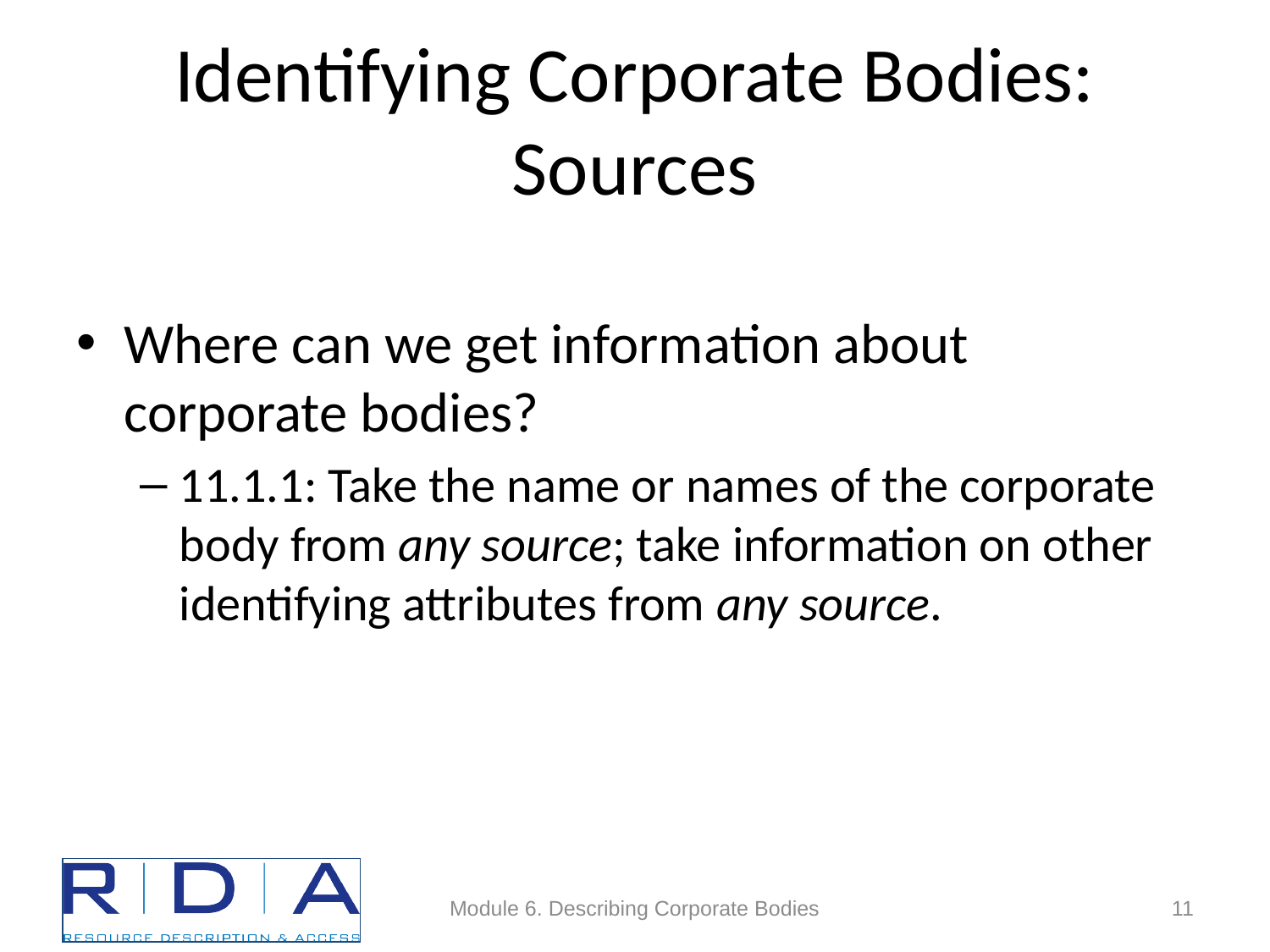

# Identifying Corporate Bodies: Sources

Where can we get information about corporate bodies?
11.1.1: Take the name or names of the corporate body from any source; take information on other identifying attributes from any source.
Module 6. Describing Corporate Bodies
11